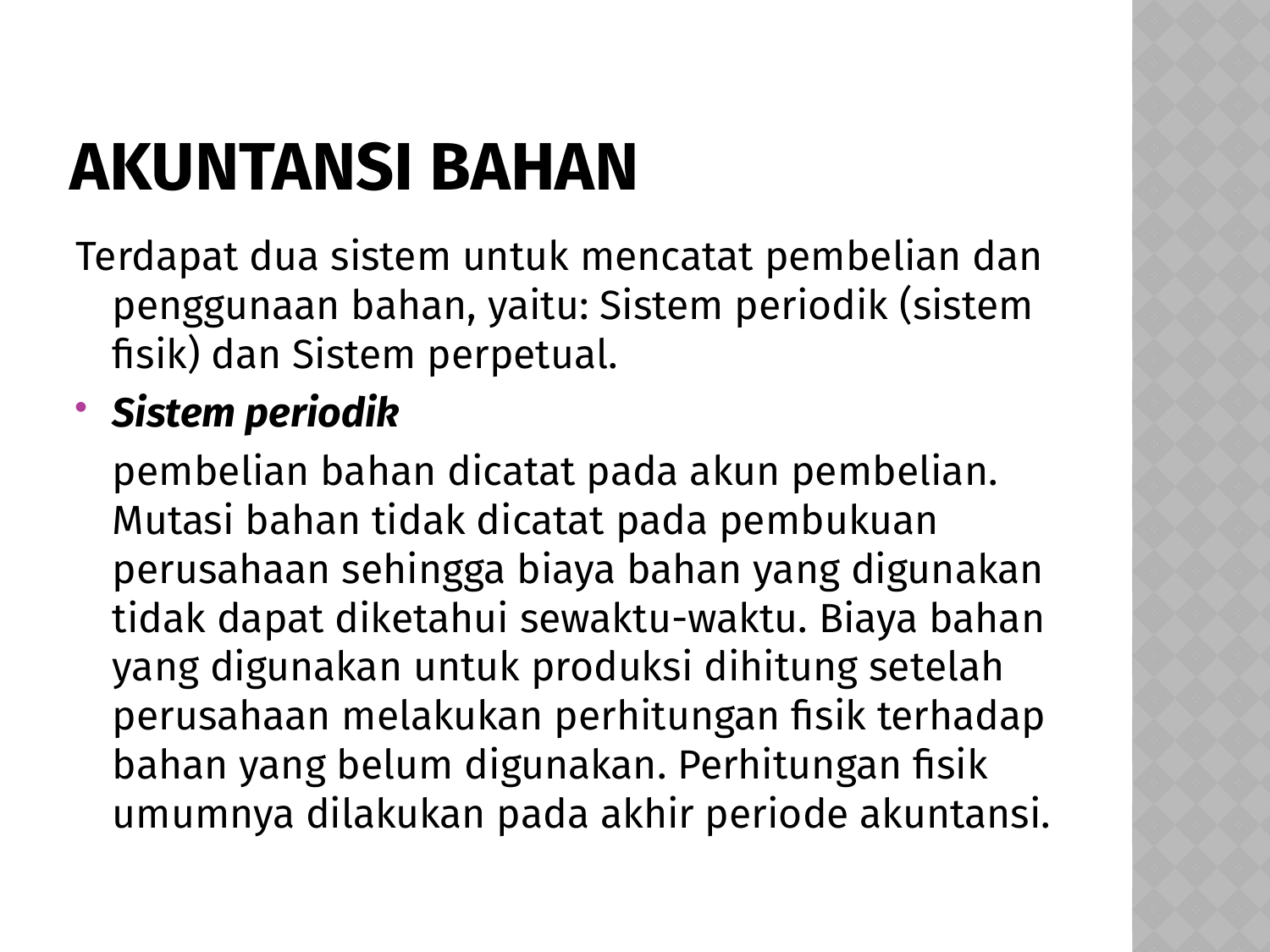

# Akuntansi bahan
Terdapat dua sistem untuk mencatat pembelian dan penggunaan bahan, yaitu: Sistem periodik (sistem fisik) dan Sistem perpetual.
Sistem periodik
	pembelian bahan dicatat pada akun pembelian. Mutasi bahan tidak dicatat pada pembukuan perusahaan sehingga biaya bahan yang digunakan tidak dapat diketahui sewaktu-waktu. Biaya bahan yang digunakan untuk produksi dihitung setelah perusahaan melakukan perhitungan fisik terhadap bahan yang belum digunakan. Perhitungan fisik umumnya dilakukan pada akhir periode akuntansi.